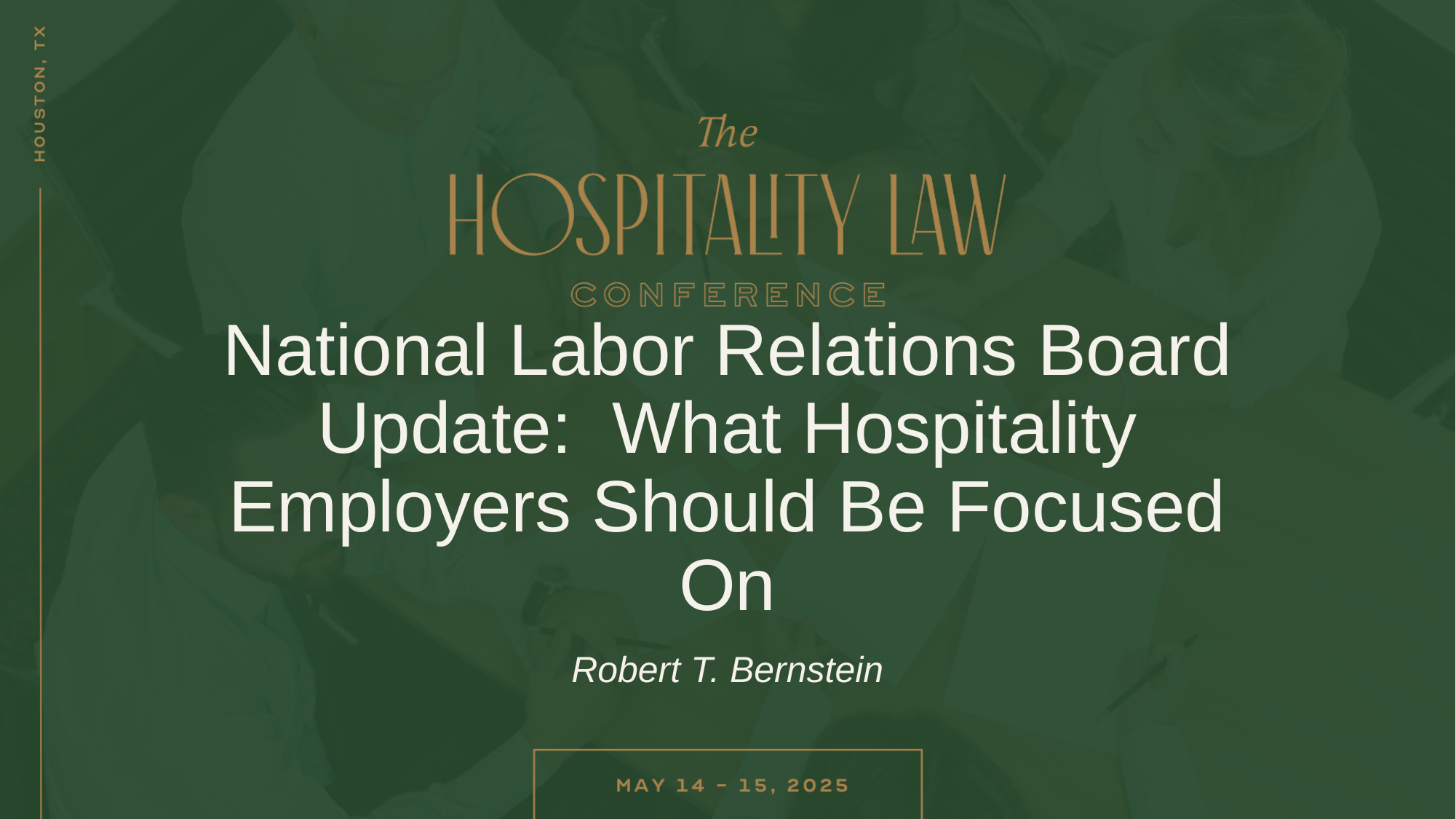

# National Labor Relations Board Update:  What Hospitality Employers Should Be Focused On
Robert T. Bernstein